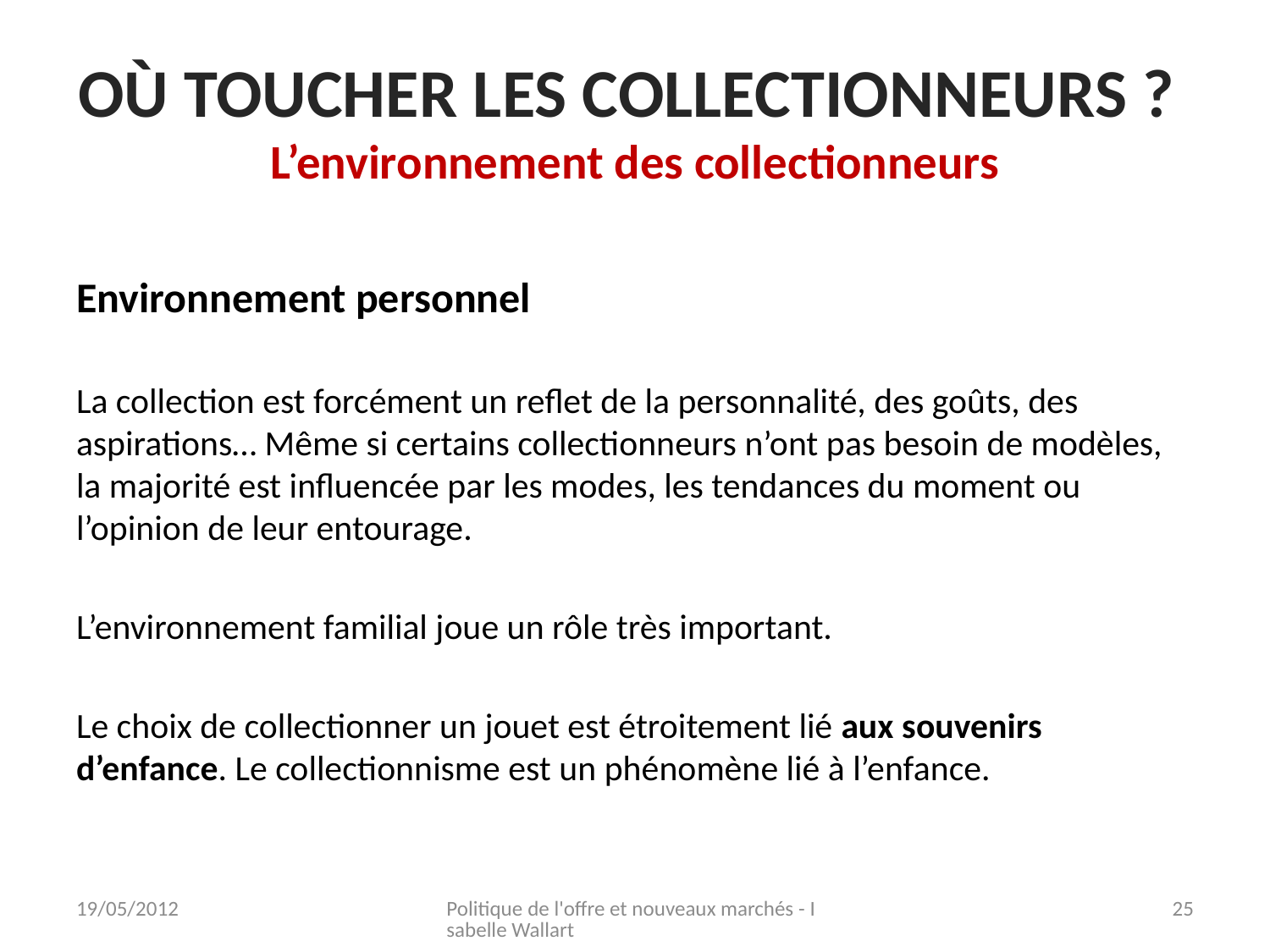

# Où toucher les collectionneurs ? L’environnement des collectionneurs
Environnement personnel

La collection est forcément un reflet de la personnalité, des goûts, des aspirations… Même si certains collectionneurs n’ont pas besoin de modèles, la majorité est influencée par les modes, les tendances du moment ou l’opinion de leur entourage.

L’environnement familial joue un rôle très important.

Le choix de collectionner un jouet est étroitement lié aux souvenirs d’enfance. Le collectionnisme est un phénomène lié à l’enfance.

19/05/2012
Politique de l'offre et nouveaux marchés - Isabelle Wallart
25